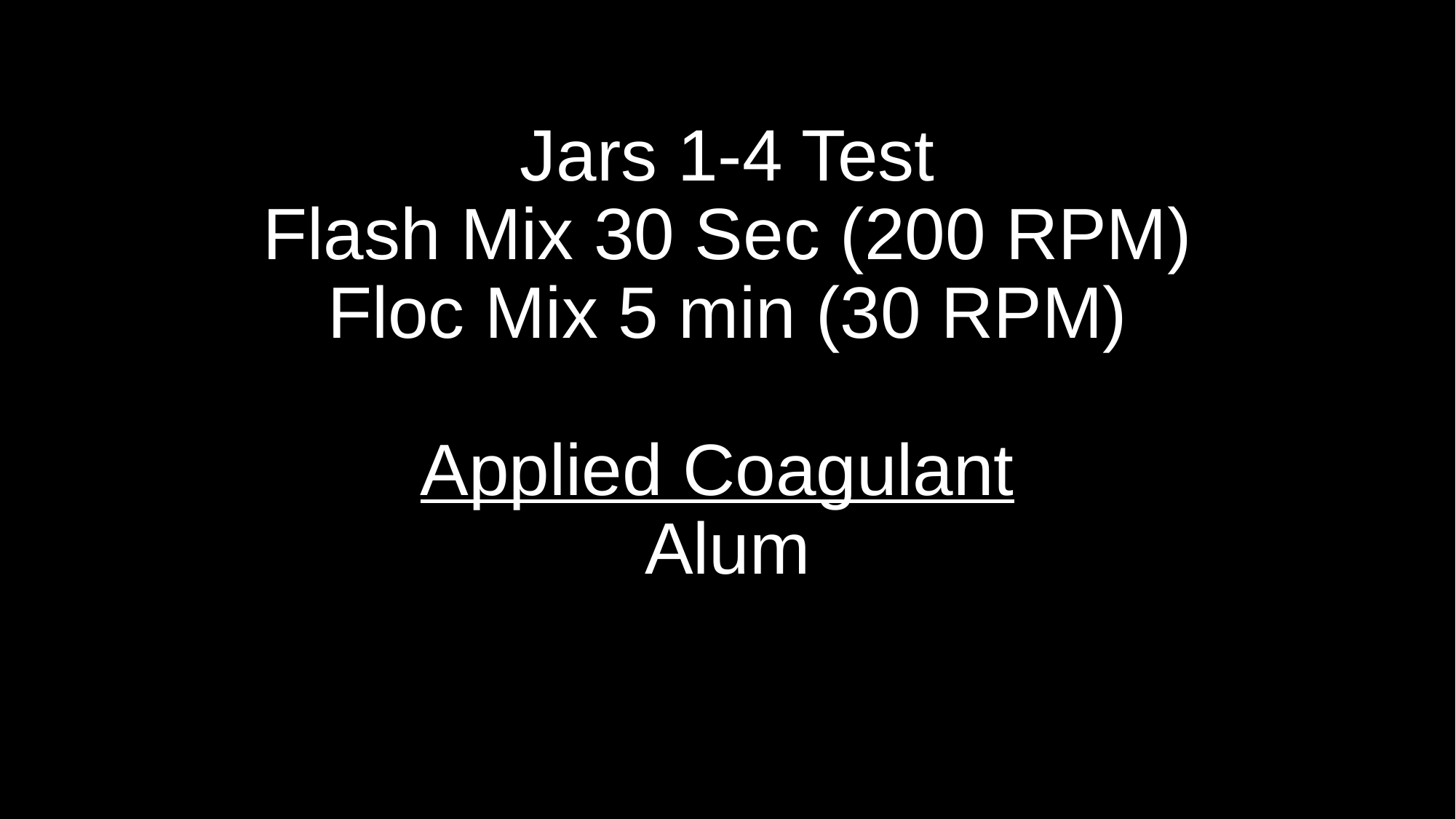

# Jars 1-4 Test Flash Mix 30 Sec (200 RPM) Floc Mix 5 min (30 RPM) Applied Coagulant Alum